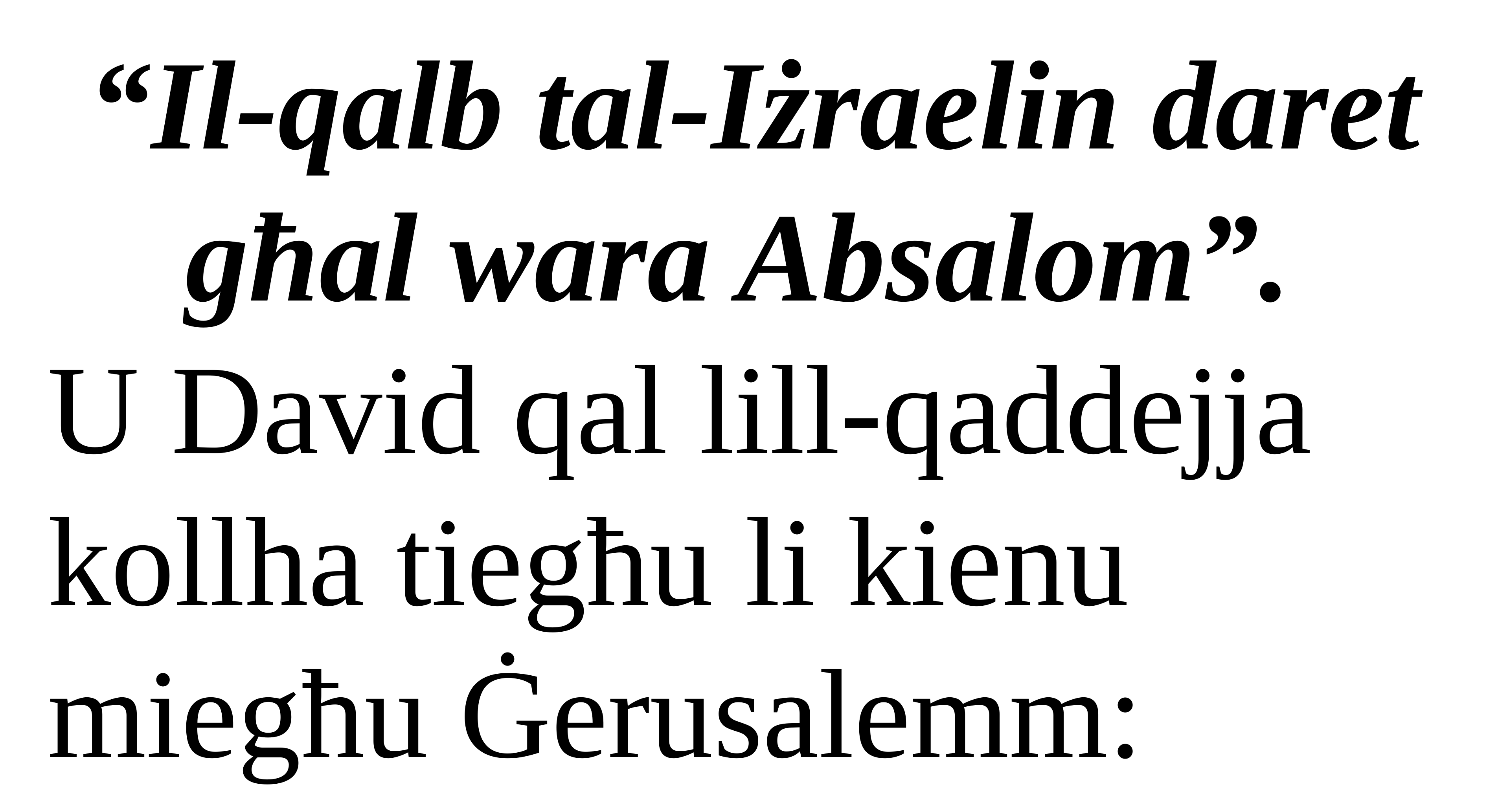

“Il-qalb tal-Iżraelin daret għal wara Absalom”.
U David qal lill-qaddejja kollha tiegħu li kienu miegħu Ġerusalemm: